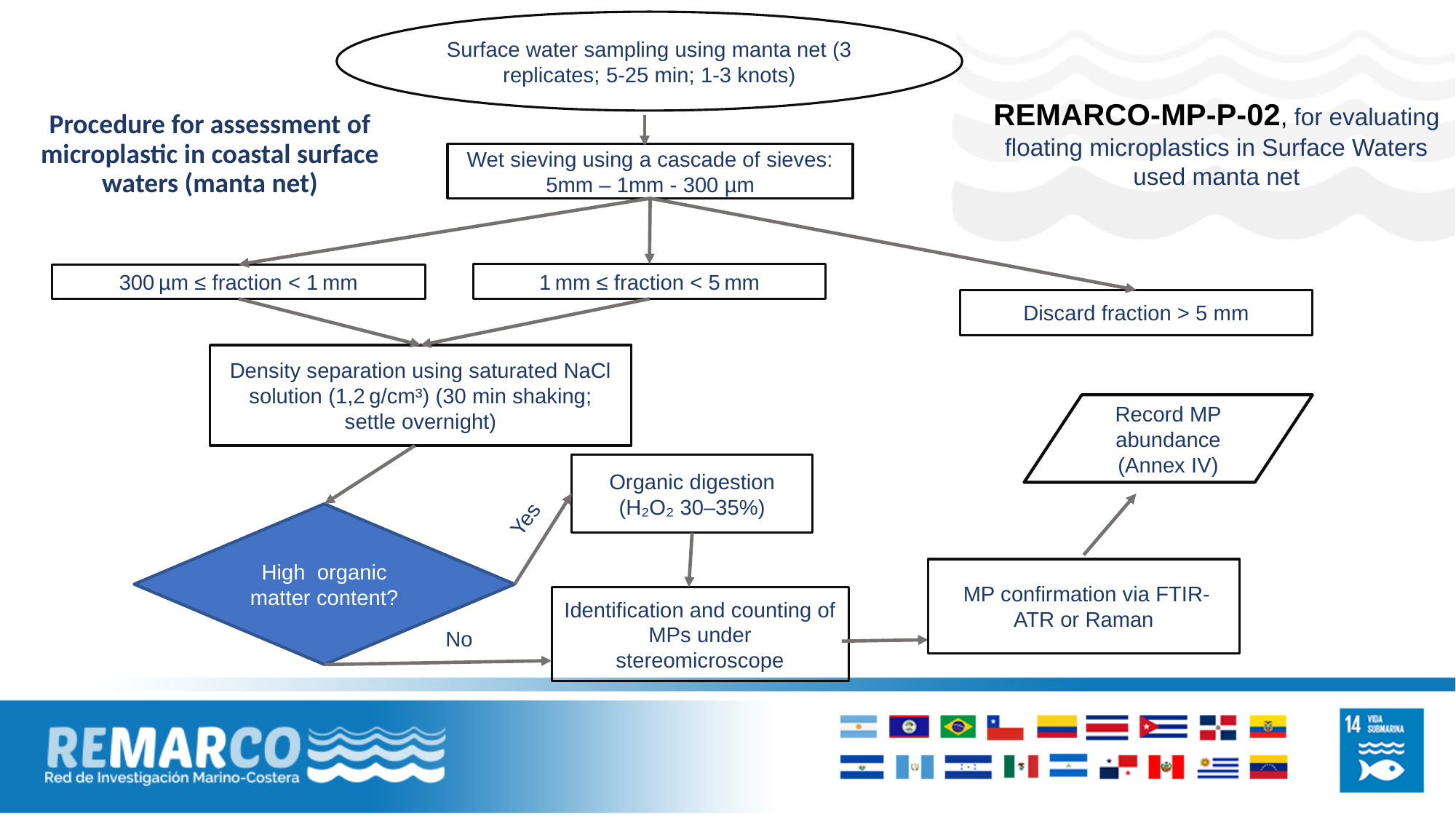

Surface water sampling using manta net (3 replicates; 5-25 min; 1-3 knots)
REMARCO-MP-P-02, for evaluating floating microplastics in Surface Waters used manta net
# Procedure for assessment of microplastic in coastal surface waters (manta net)
Wet sieving using a cascade of sieves: 5mm – 1mm - 300 µm
1 mm ≤ fraction < 5 mm
300 µm ≤ fraction < 1 mm
Discard fraction > 5 mm
Density separation using saturated NaCl solution (1,2 g/cm³) (30 min shaking; settle overnight)
Record MP abundance (Annex IV)
Organic digestion (H₂O₂ 30–35%)
Yes
High  organic matter content?
 MP confirmation via FTIR-ATR or Raman
Identification and counting of MPs under stereomicroscope
No